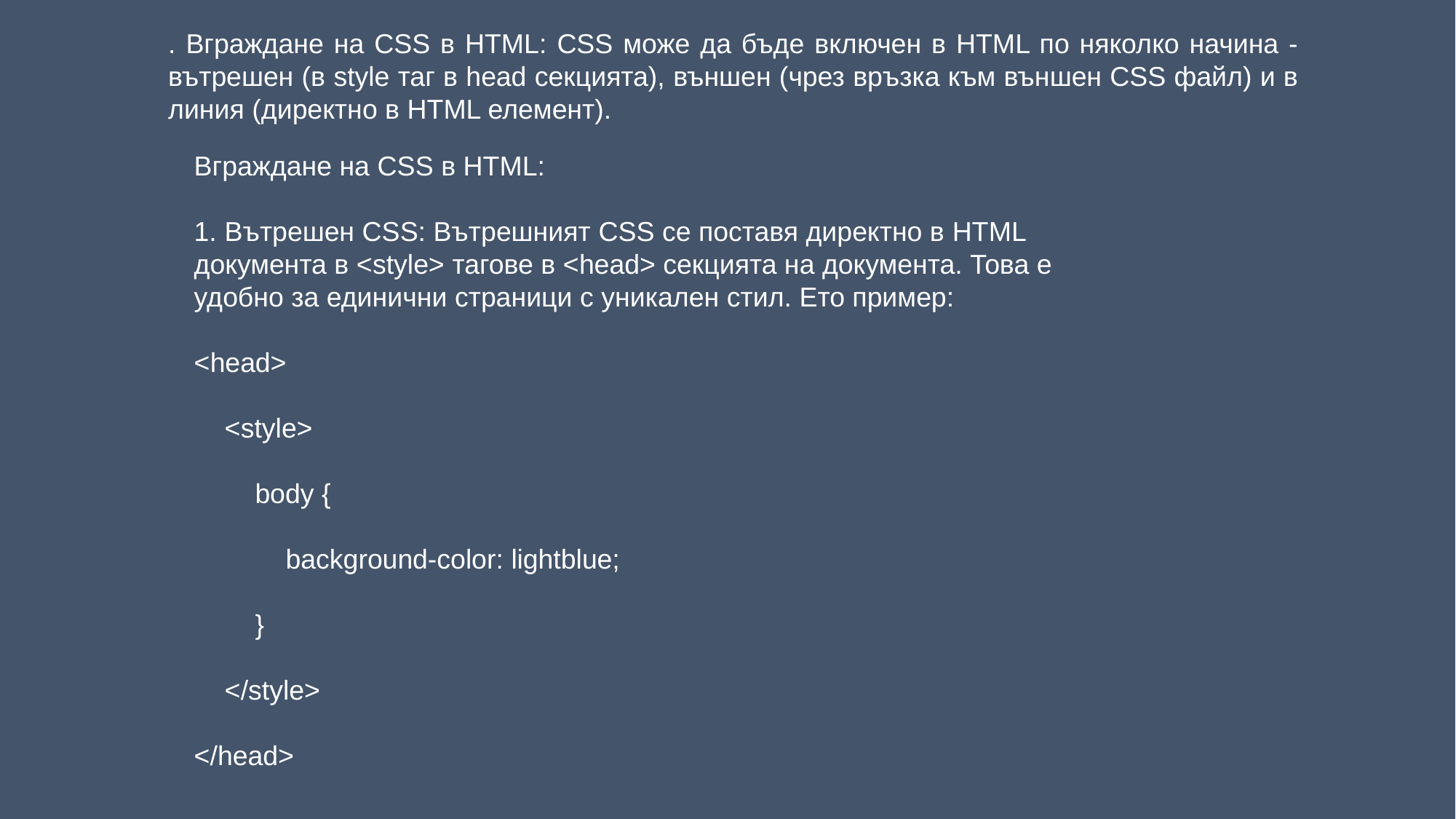

. Вграждане на CSS в HTML: CSS може да бъде включен в HTML по няколко начина - вътрешен (в style таг в head секцията), външен (чрез връзка към външен CSS файл) и в линия (директно в HTML елемент).
Вграждане на CSS в HTML:

1. Вътрешен CSS: Вътрешният CSS се поставя директно в HTML документа в <style> тагове в <head> секцията на документа. Това е удобно за единични страници с уникален стил. Ето пример:

<head>

    <style>

        body {

            background-color: lightblue;

        }

    </style>

</head>